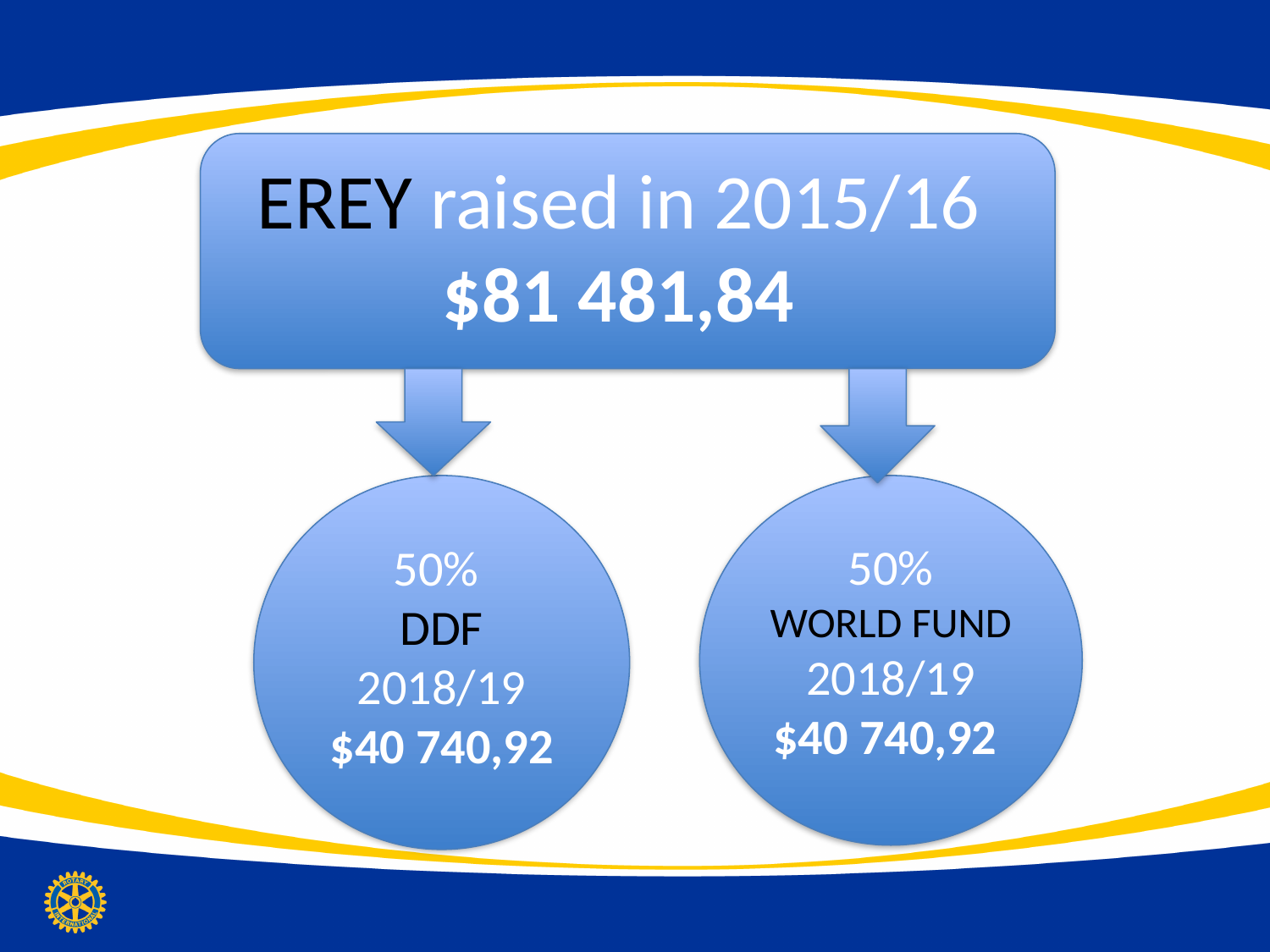

EREY raised in 2015/16
$81 481,84

#

50%
DDF
2018/19
$40 740,92
50%
WORLD FUND
2018/19
$40 740,92